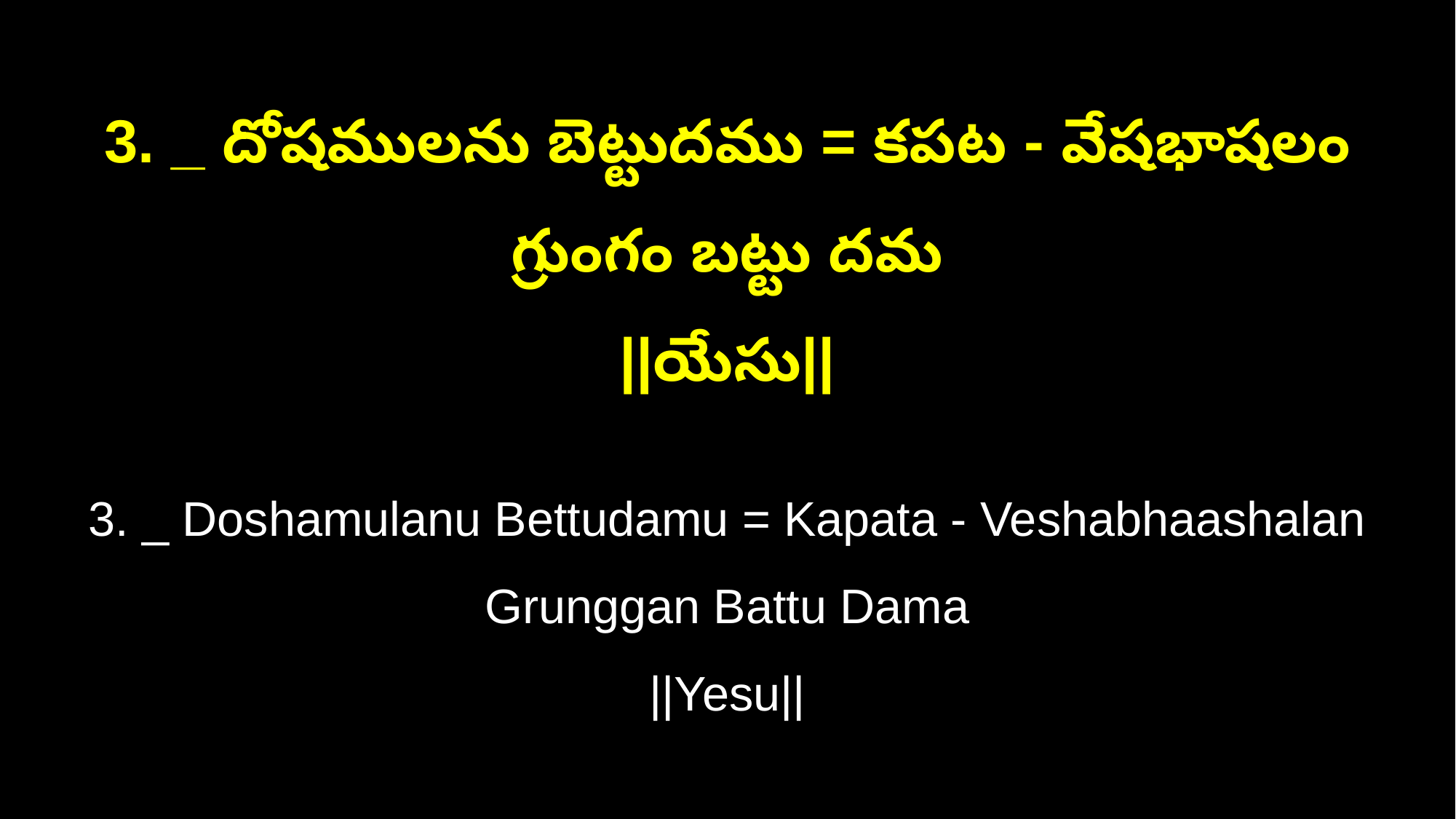

3. _ దోషములను బెట్టుదము = కపట - వేషభాషలం గ్రుంగం బట్టు దమ
||యేసు||
3. _ Doshamulanu Bettudamu = Kapata - Veshabhaashalan Grunggan Battu Dama
||Yesu||